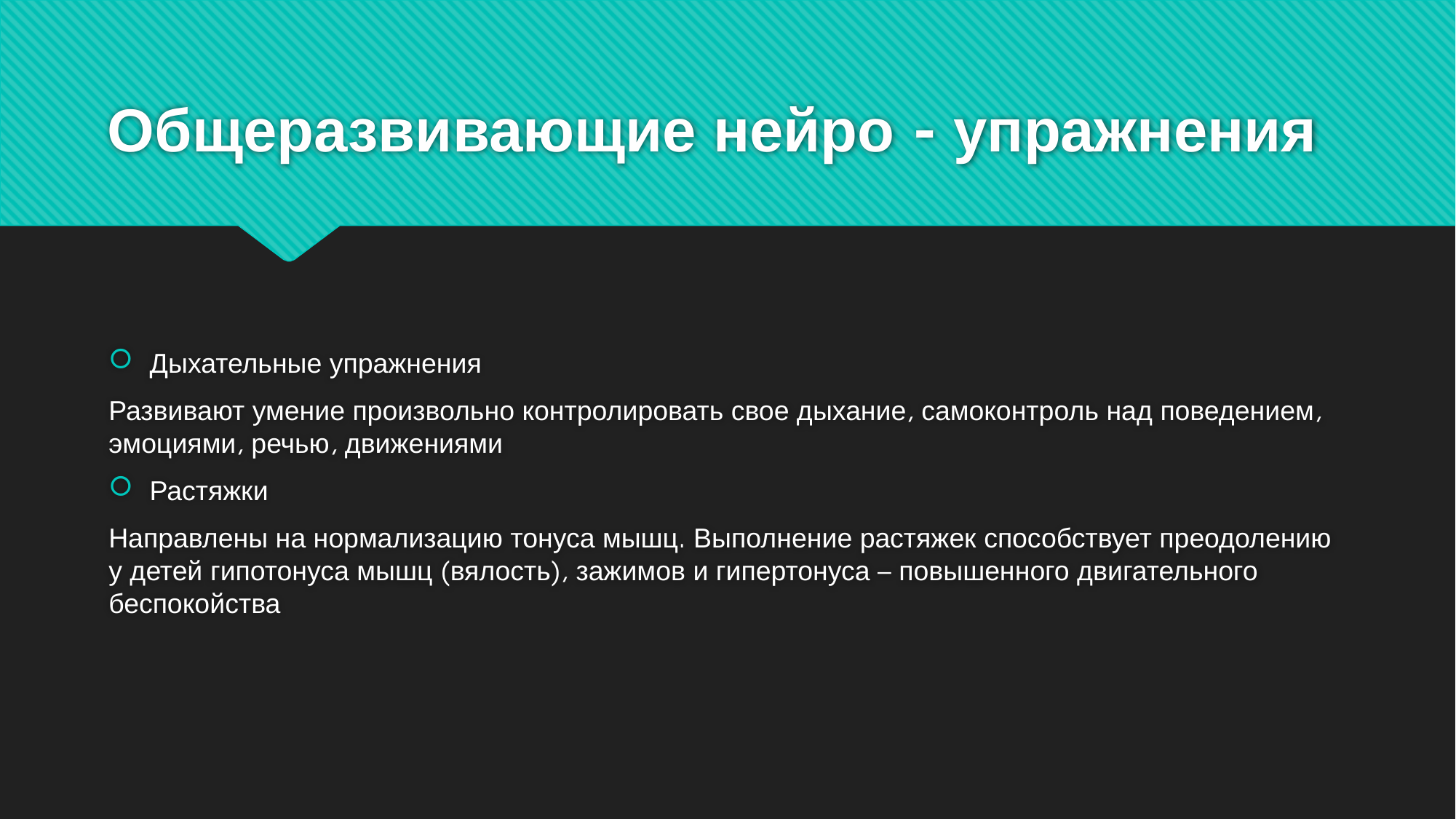

# Общеразвивающие нейро - упражнения
Дыхательные упражнения
Развивают умение произвольно контролировать свое дыхание, самоконтроль над поведением, эмоциями, речью, движениями
Растяжки
Направлены на нормализацию тонуса мышц. Выполнение растяжек способствует преодолению у детей гипотонуса мышц (вялость), зажимов и гипертонуса – повышенного двигательного беспокойства